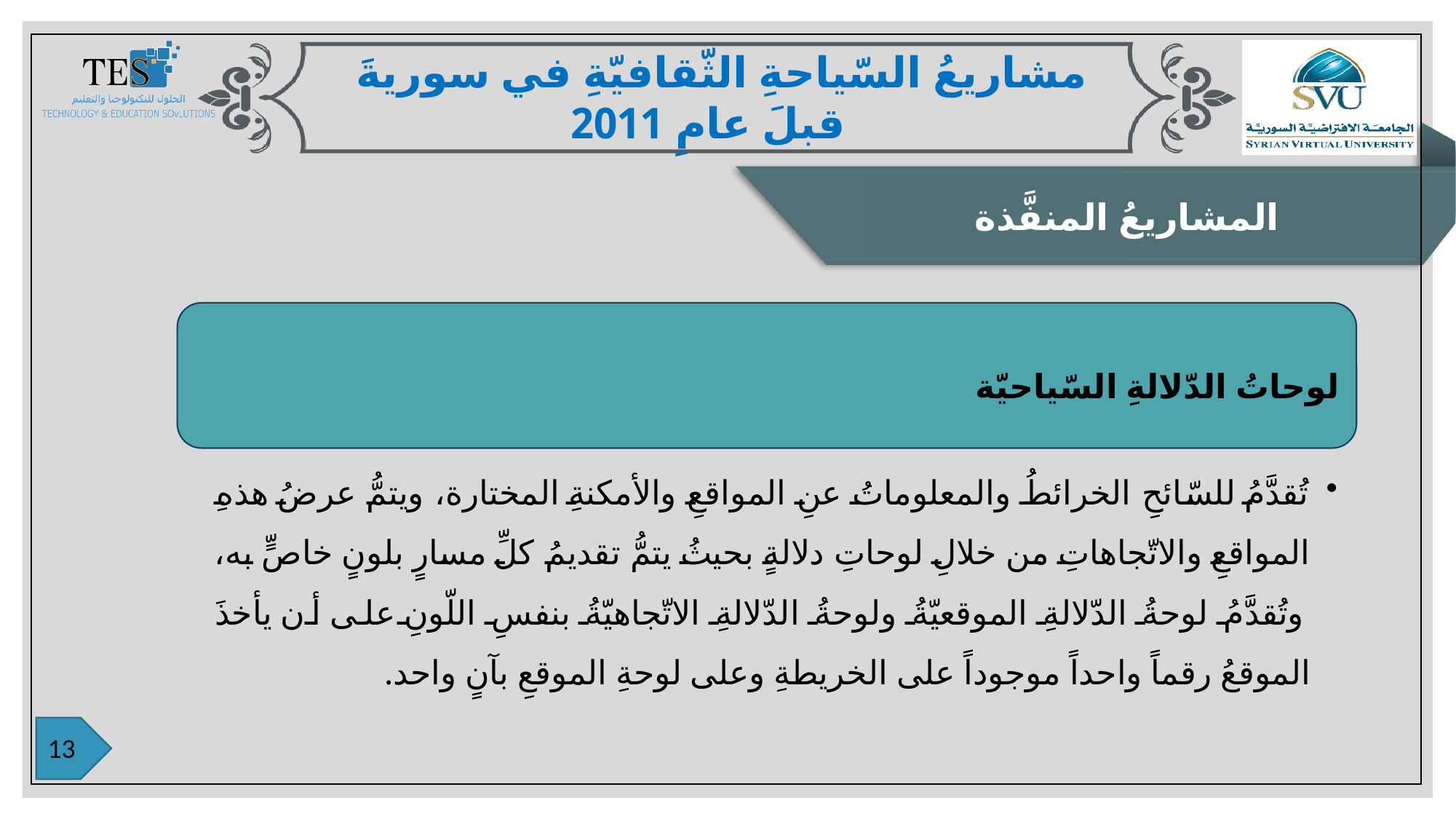

مشاريعُ السّياحةِ الثّقافيّةِ في سوريةَ قبلَ عامِ 2011
المشاريعُ المنفَّذة
لوحاتُ الدّلالةِ السّياحيّة
تُقدَّمُ للسّائحِ الخرائطُ والمعلوماتُ عنِ المواقعِ والأمكنةِ المختارة، ويتمُّ عرضُ هذهِ المواقعِ والاتّجاهاتِ من خلالِ لوحاتِ دلالةٍ بحيثُ يتمُّ تقديمُ كلِّ مسارٍ بلونٍ خاصٍّ به، وتُقدَّمُ لوحةُ الدّلالةِ الموقعيّةُ ولوحةُ الدّلالةِ الاتّجاهيّةُ بنفسِ اللّونِ على أن يأخذَ الموقعُ رقماً واحداً موجوداً على الخريطةِ وعلى لوحةِ الموقعِ بآنٍ واحد.